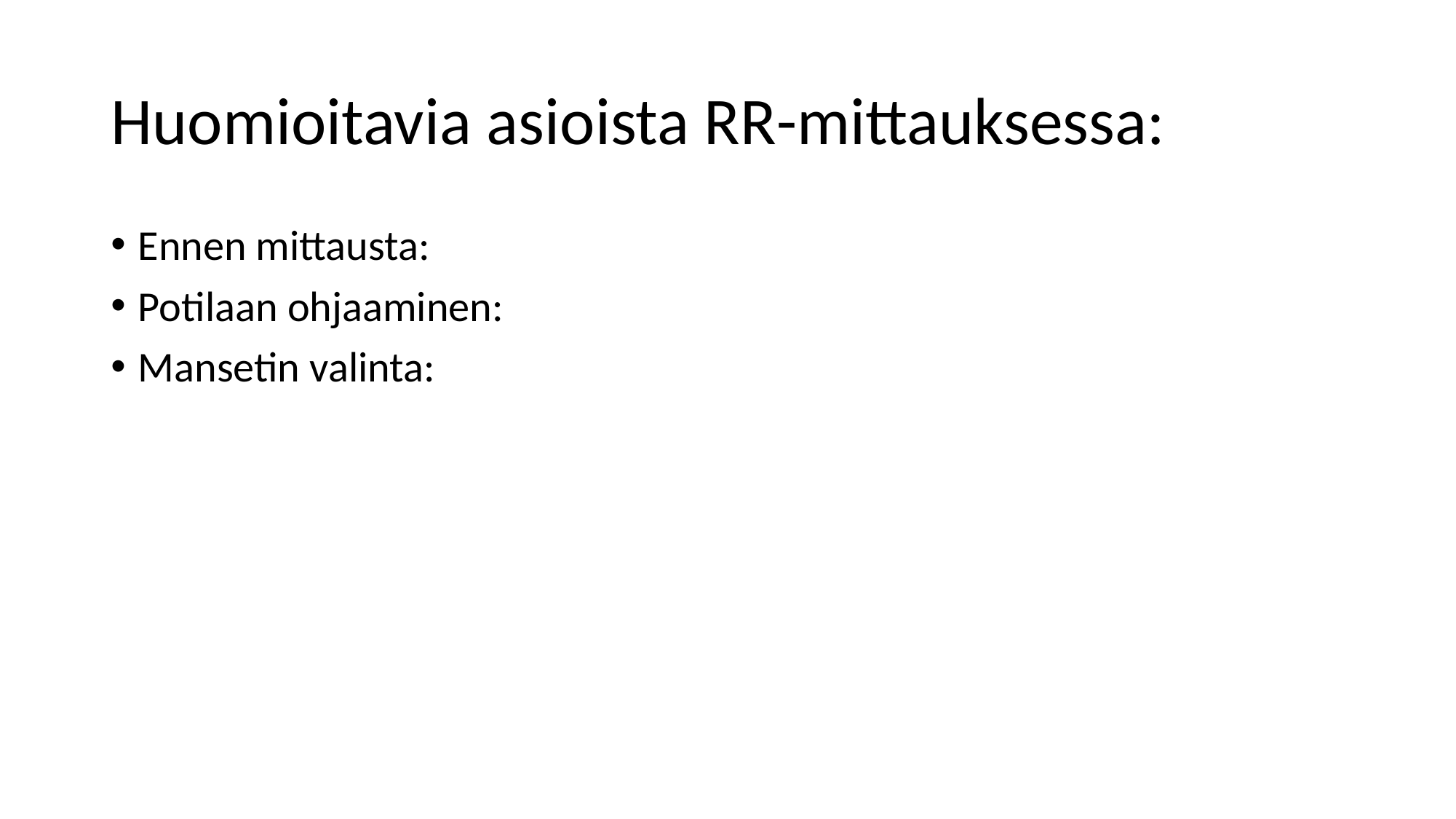

# Huomioitavia asioista RR-mittauksessa:
Ennen mittausta:
Potilaan ohjaaminen:
Mansetin valinta: